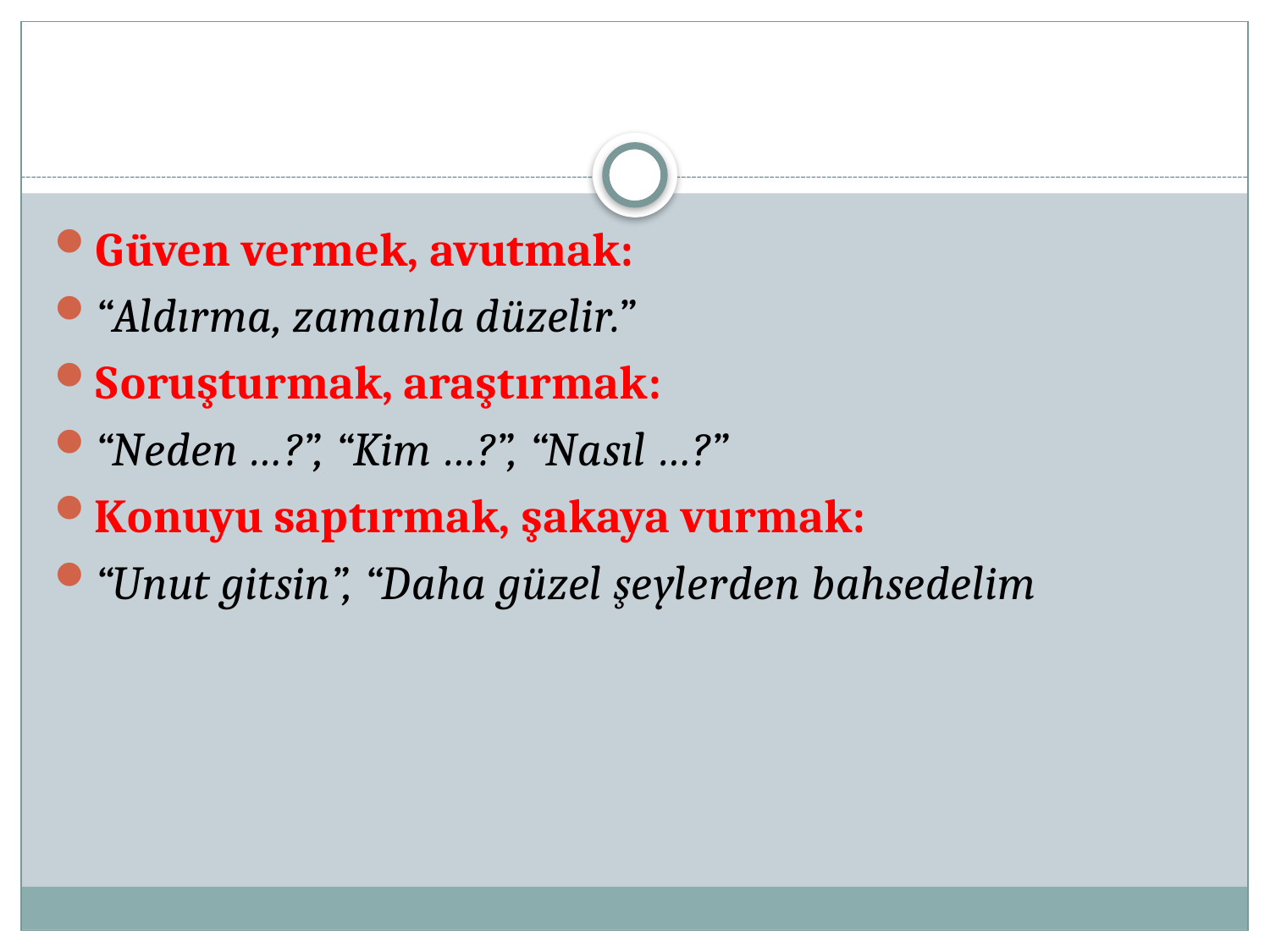

Güven vermek, avutmak:
“Aldırma, zamanla düzelir.”
Soruşturmak, araştırmak:
“Neden …?”, “Kim …?”, “Nasıl …?”
Konuyu saptırmak, şakaya vurmak:
“Unut gitsin”, “Daha güzel şeylerden bahsedelim